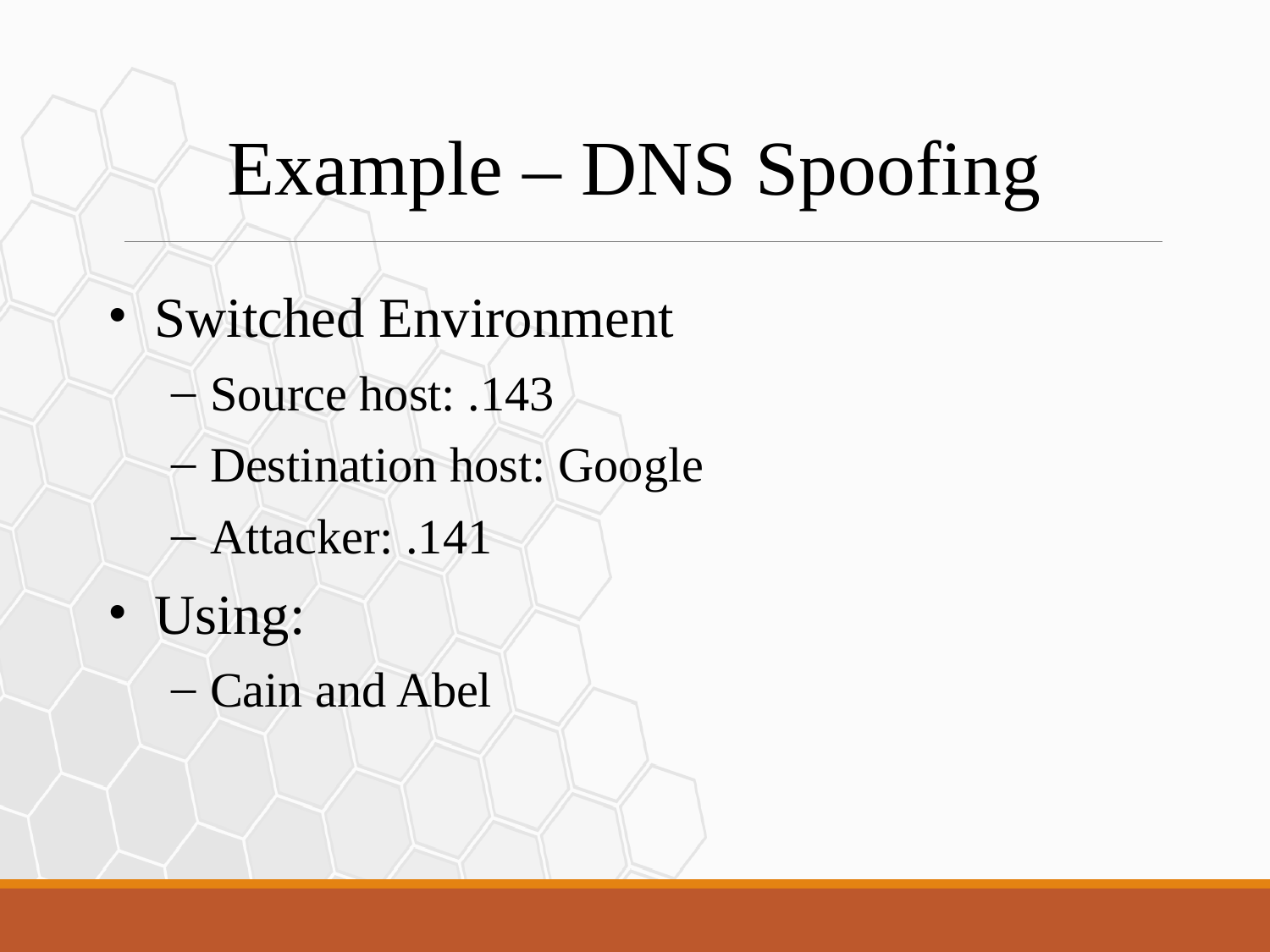

Example – DNS Spoofing
Switched Environment
Source host: .143
Destination host: Google
Attacker: .141
Using:
Cain and Abel